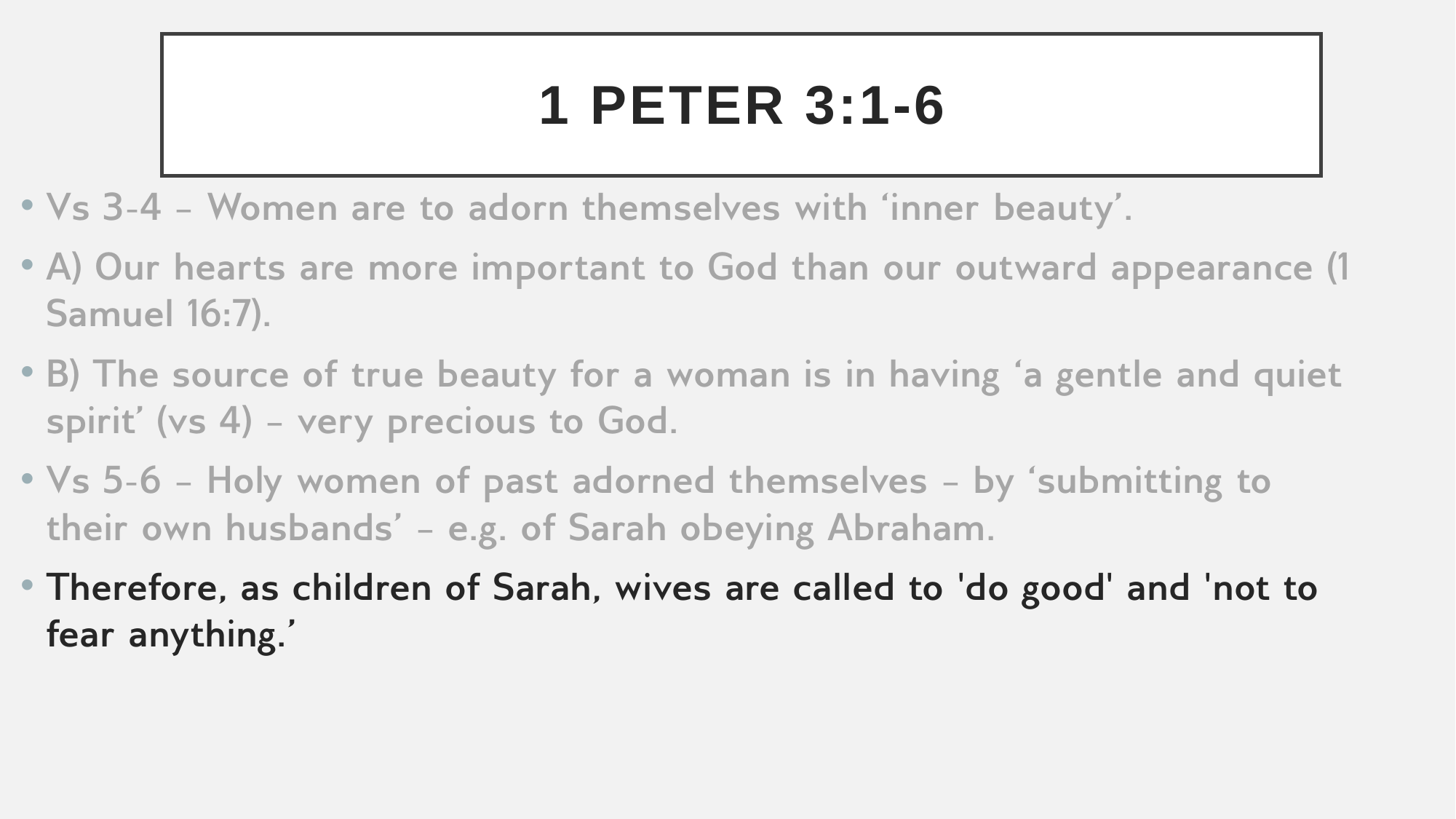

# 1 Peter 3:1-6
Vs 3-4 – Women are to adorn themselves with ‘inner beauty’.
A) Our hearts are more important to God than our outward appearance (1 Samuel 16:7).
B) The source of true beauty for a woman is in having ‘a gentle and quiet spirit’ (vs 4) – very precious to God.
Vs 5-6 – Holy women of past adorned themselves – by ‘submitting to their own husbands’ – e.g. of Sarah obeying Abraham.
Therefore, as children of Sarah, wives are called to 'do good' and 'not to fear anything.’